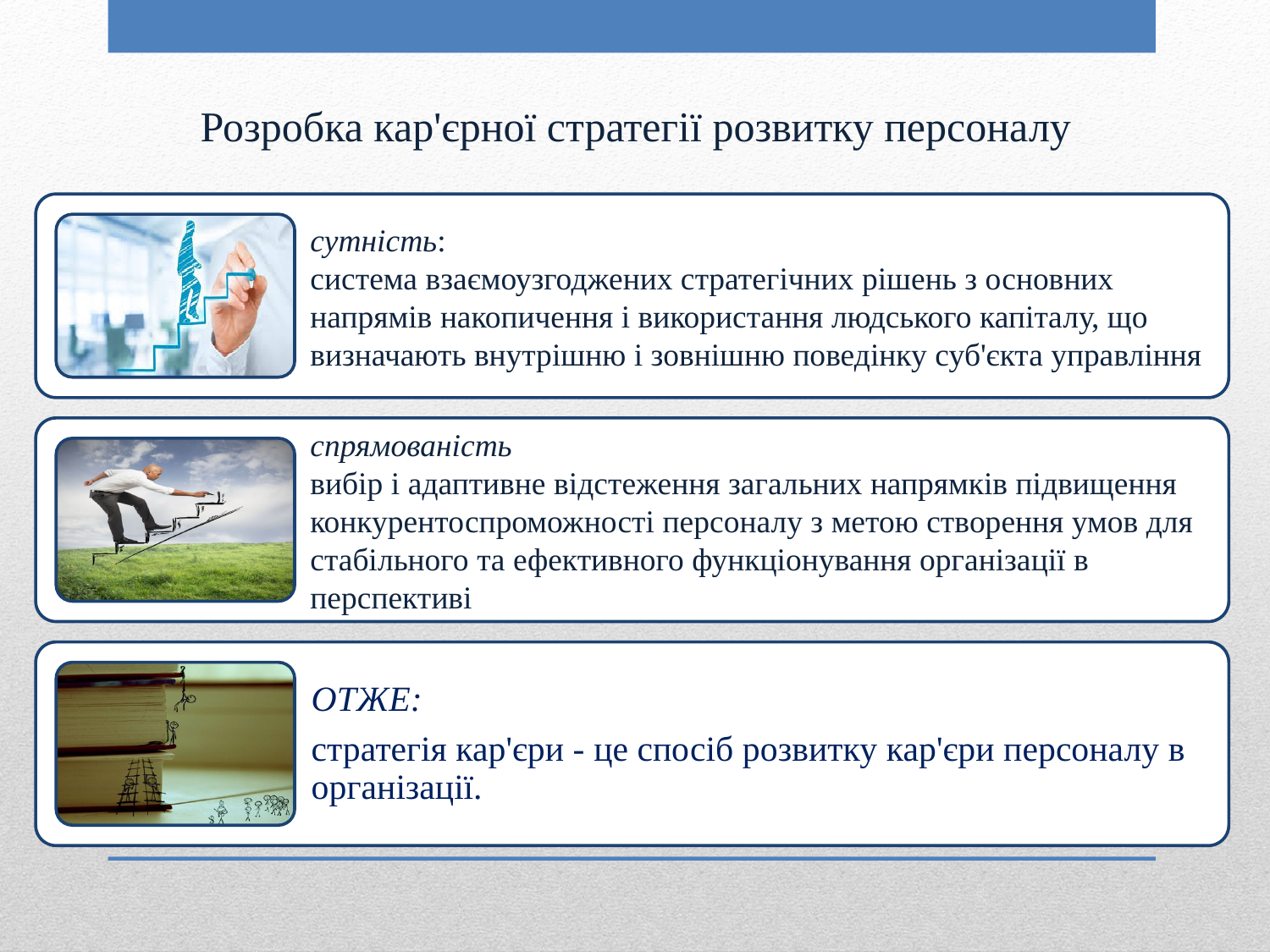

Розробка кар'єрної стратегії розвитку персоналу
сутність:
система взаємоузгоджених стратегічних рішень з основних напрямів накопичення і використання людського капіталу, що визначають внутрішню і зовнішню поведінку суб'єкта управління
спрямованість
вибір і адаптивне відстеження загальних напрямків підвищення конкурентоспроможності персоналу з метою створення умов для стабільного та ефективного функціонування організації в перспективі
ОТЖЕ:
стратегія кар'єри - це спосіб розвитку кар'єри персоналу в організації.